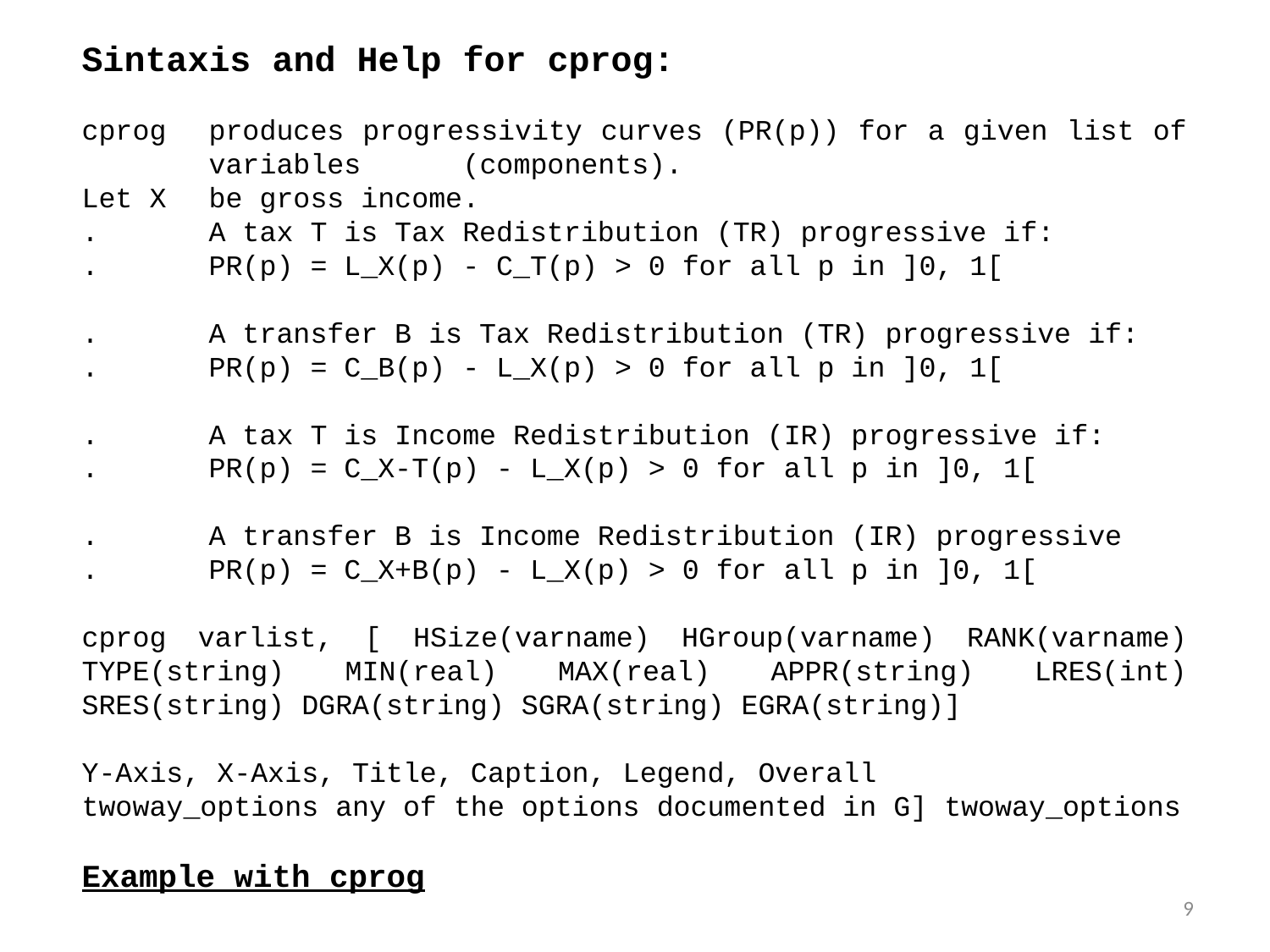

Sintaxis and Help for cprog:

cprog	produces progressivity curves (PR(p)) for a given list of	variables	(components).
Let X	be gross income.
.	A tax T is Tax Redistribution (TR) progressive if:
.	PR(p) = L_X(p) - C_T(p) > 0 for all p in ]0, 1[

.	A transfer B is Tax Redistribution (TR) progressive if:
.	PR(p) = C_B(p) - L_X(p) > 0 for all p in ]0, 1[

.	A tax T is Income Redistribution (IR) progressive if:
.	PR(p) = C_X-T(p) - L_X(p) > 0 for all p in ]0, 1[

.	A transfer B is Income Redistribution (IR) progressive
.	PR(p) = C_X+B(p) - L_X(p) > 0 for all p in ]0, 1[

cprog varlist, [ HSize(varname) HGroup(varname) RANK(varname) TYPE(string) MIN(real) MAX(real) APPR(string) LRES(int) SRES(string) DGRA(string) SGRA(string) EGRA(string)]

Y-Axis, X-Axis, Title, Caption, Legend, Overall
twoway_options any of the options documented in G] twoway_options

Example with cprog
9